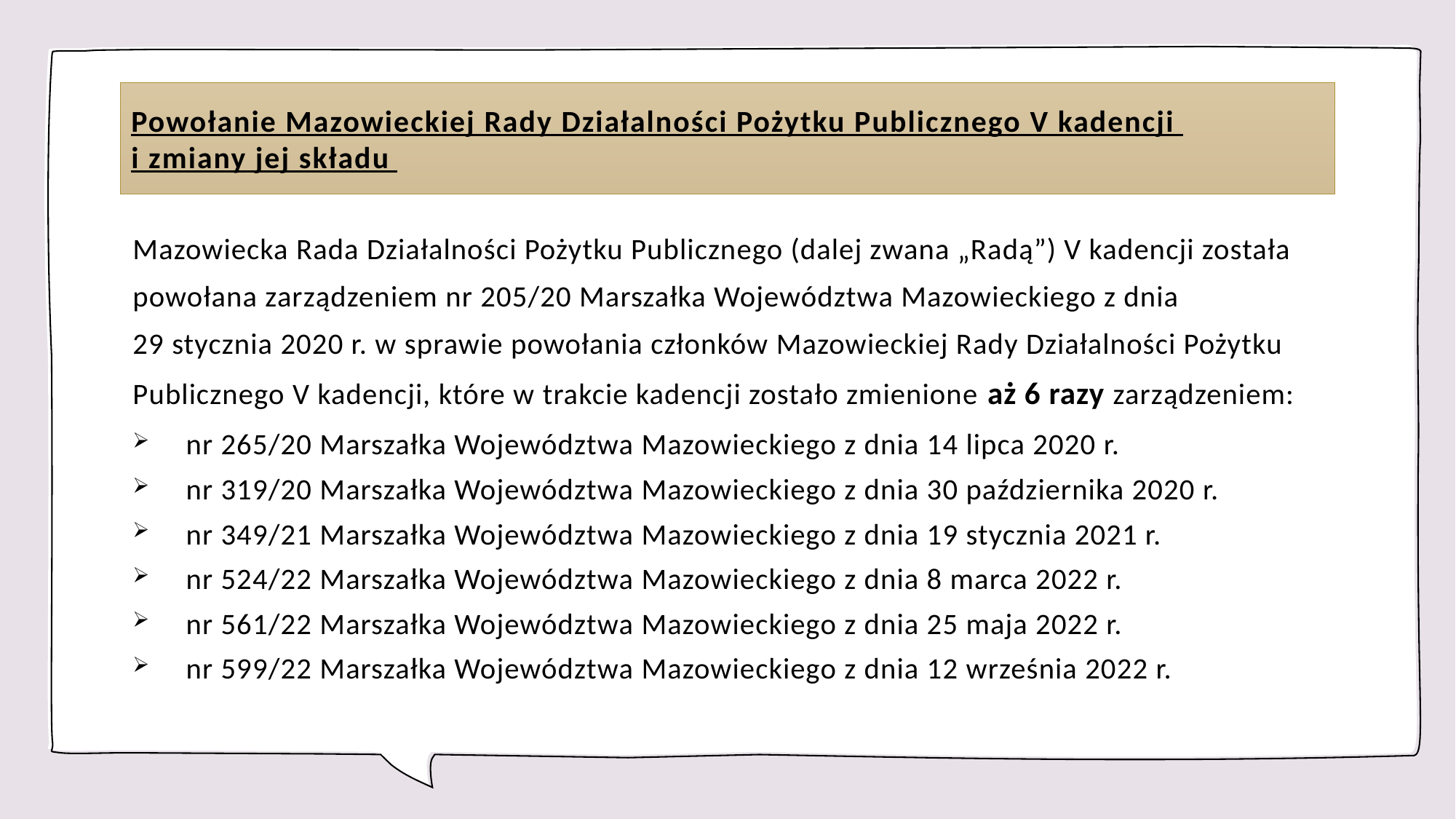

# Powołanie Mazowieckiej Rady Działalności Pożytku Publicznego V kadencji i zmiany jej składu
Mazowiecka Rada Działalności Pożytku Publicznego (dalej zwana „Radą”) V kadencji została powołana zarządzeniem nr 205/20 Marszałka Województwa Mazowieckiego z dnia
29 stycznia 2020 r. w sprawie powołania członków Mazowieckiej Rady Działalności Pożytku Publicznego V kadencji, które w trakcie kadencji zostało zmienione aż 6 razy zarządzeniem:
nr 265/20 Marszałka Województwa Mazowieckiego z dnia 14 lipca 2020 r.
nr 319/20 Marszałka Województwa Mazowieckiego z dnia 30 października 2020 r.
nr 349/21 Marszałka Województwa Mazowieckiego z dnia 19 stycznia 2021 r.
nr 524/22 Marszałka Województwa Mazowieckiego z dnia 8 marca 2022 r.
nr 561/22 Marszałka Województwa Mazowieckiego z dnia 25 maja 2022 r.
nr 599/22 Marszałka Województwa Mazowieckiego z dnia 12 września 2022 r.